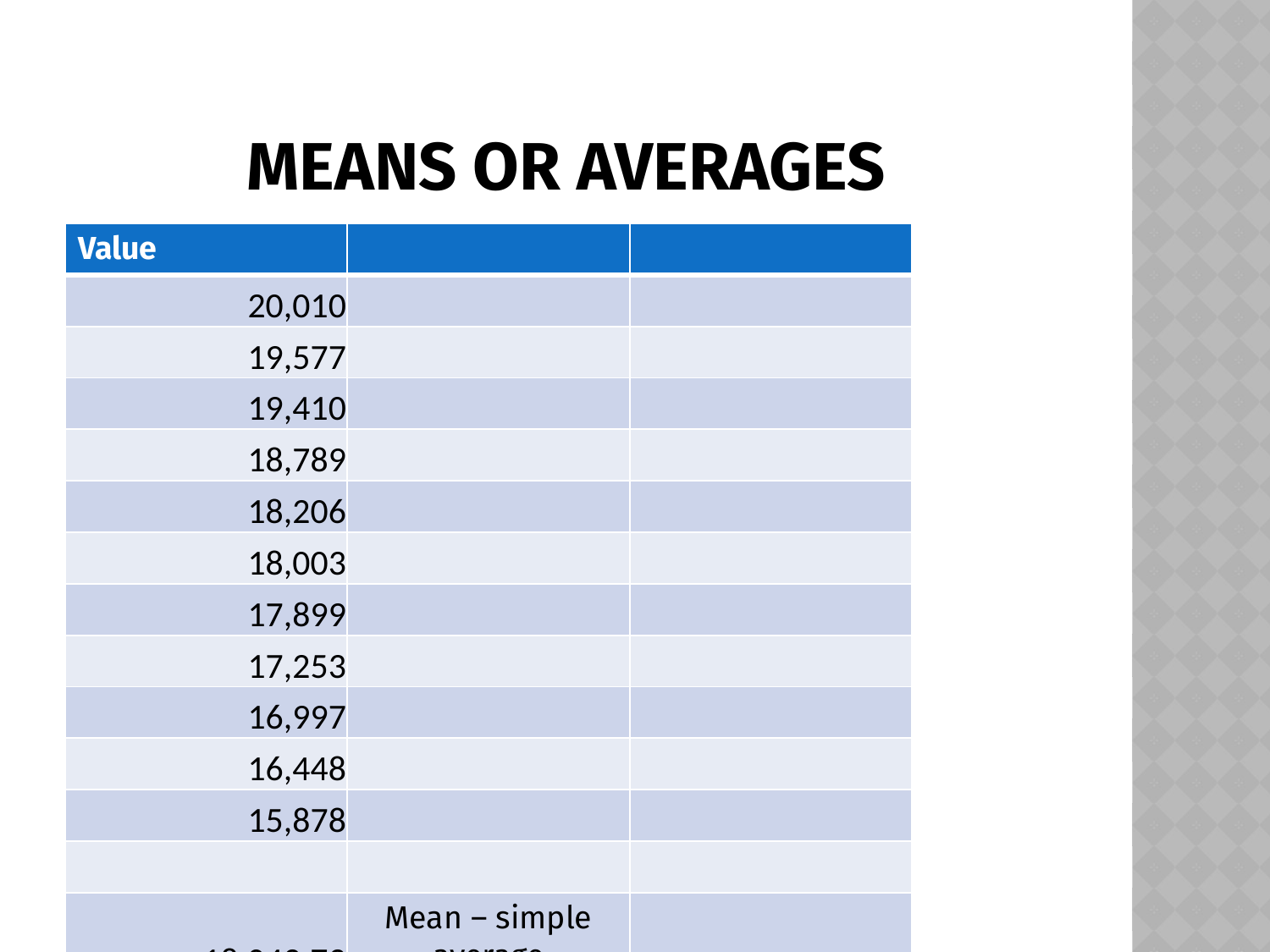

# Means or averages

| Value |  |  |
| --- | --- | --- |
| 20,010 |  |  |
| 19,577 |  |  |
| 19,410 |  |  |
| 18,789 |  |  |
| 18,206 |  |  |
| 18,003 |  |  |
| 17,899 |  |  |
| 17,253 |  |  |
| 16,997 |  |  |
| 16,448 |  |  |
| 15,878 |  |  |
|  |  |  |
| 18,042.73 | Mean – simple average |  |